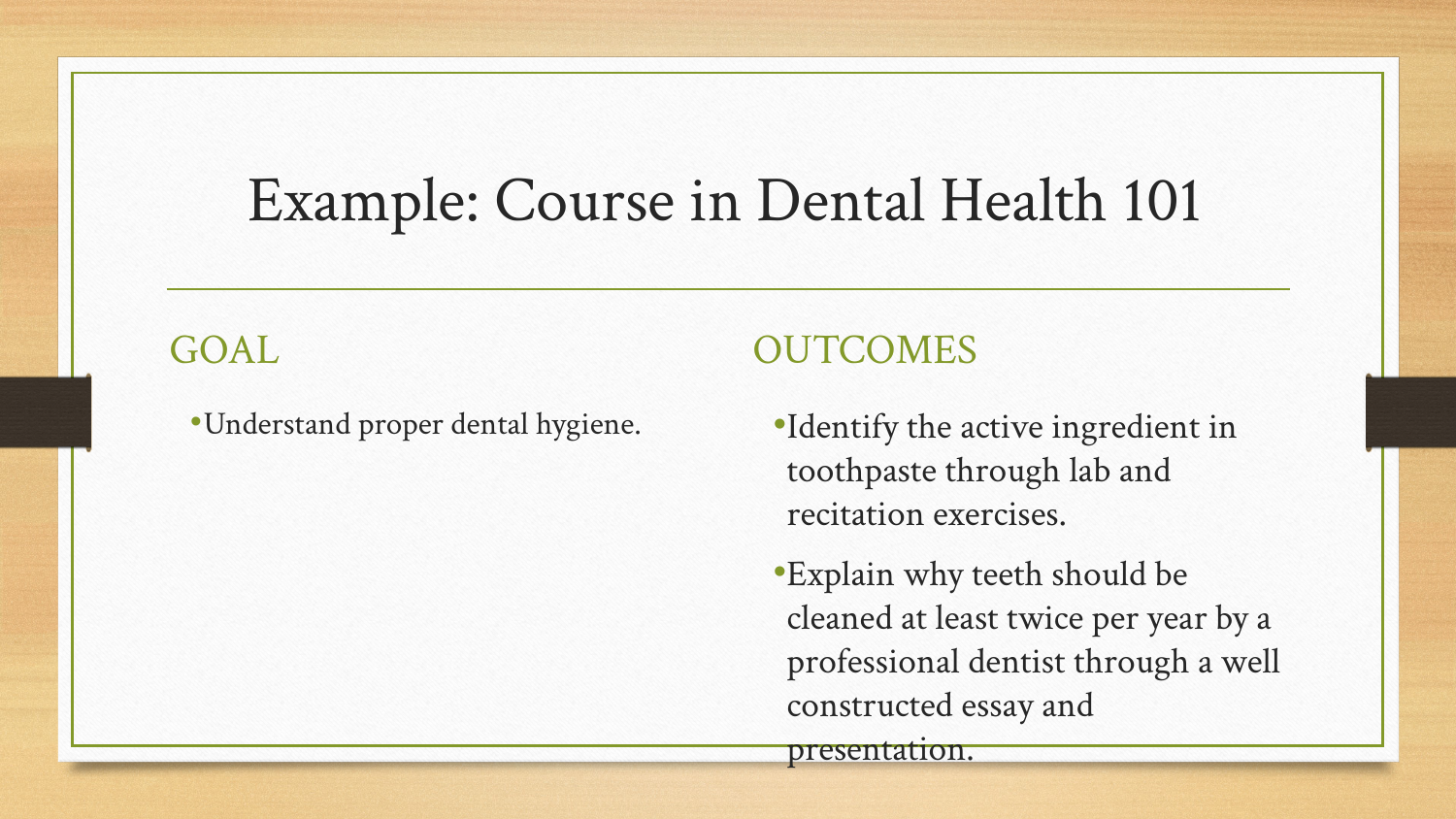

# Example: Course in Dental Health 101
GOAL
OUTCOMES
Understand proper dental hygiene.
Identify the active ingredient in toothpaste through lab and recitation exercises.
Explain why teeth should be cleaned at least twice per year by a professional dentist through a well constructed essay and presentation.